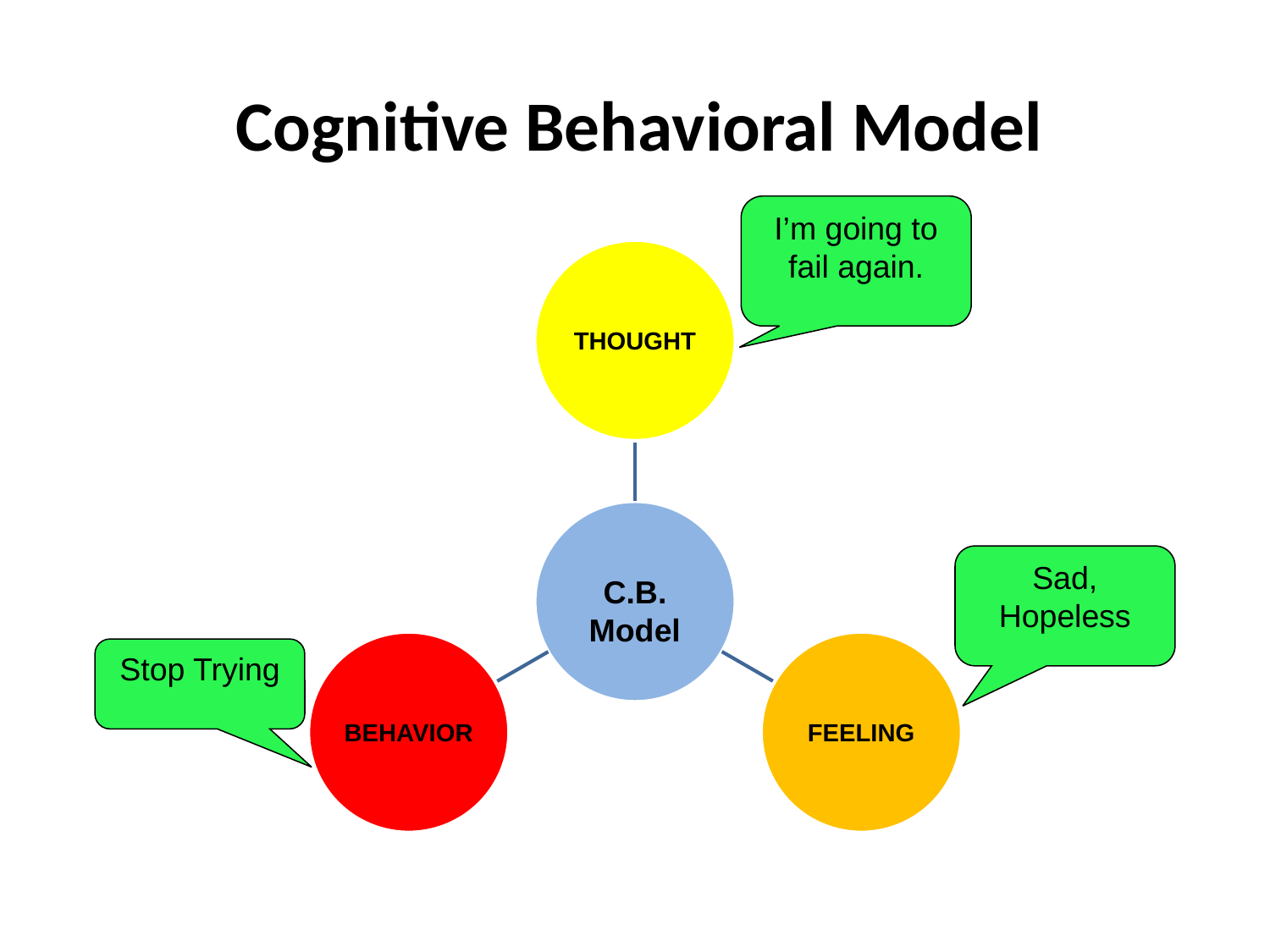

# Cognitive Behavioral Model
I’m going to fail again.

THOUGHT

FEELING

BEHAVIOR
Sad,
Hopeless
C.B. Model
Stop Trying